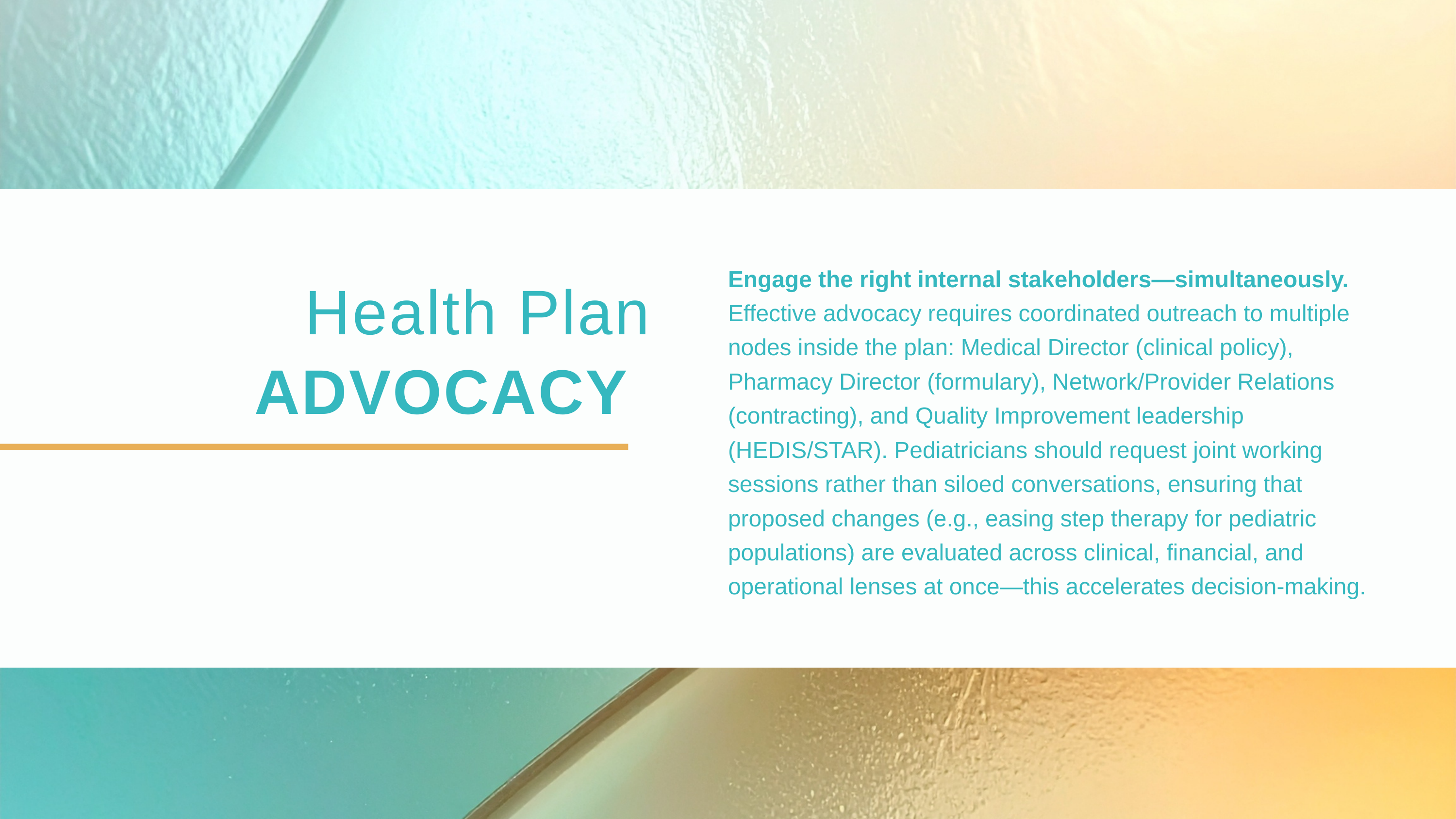

Engage the right internal stakeholders—simultaneously.
Effective advocacy requires coordinated outreach to multiple nodes inside the plan: Medical Director (clinical policy), Pharmacy Director (formulary), Network/Provider Relations (contracting), and Quality Improvement leadership (HEDIS/STAR). Pediatricians should request joint working sessions rather than siloed conversations, ensuring that proposed changes (e.g., easing step therapy for pediatric populations) are evaluated across clinical, financial, and operational lenses at once—this accelerates decision-making.
Health Plan
ADVOCACY